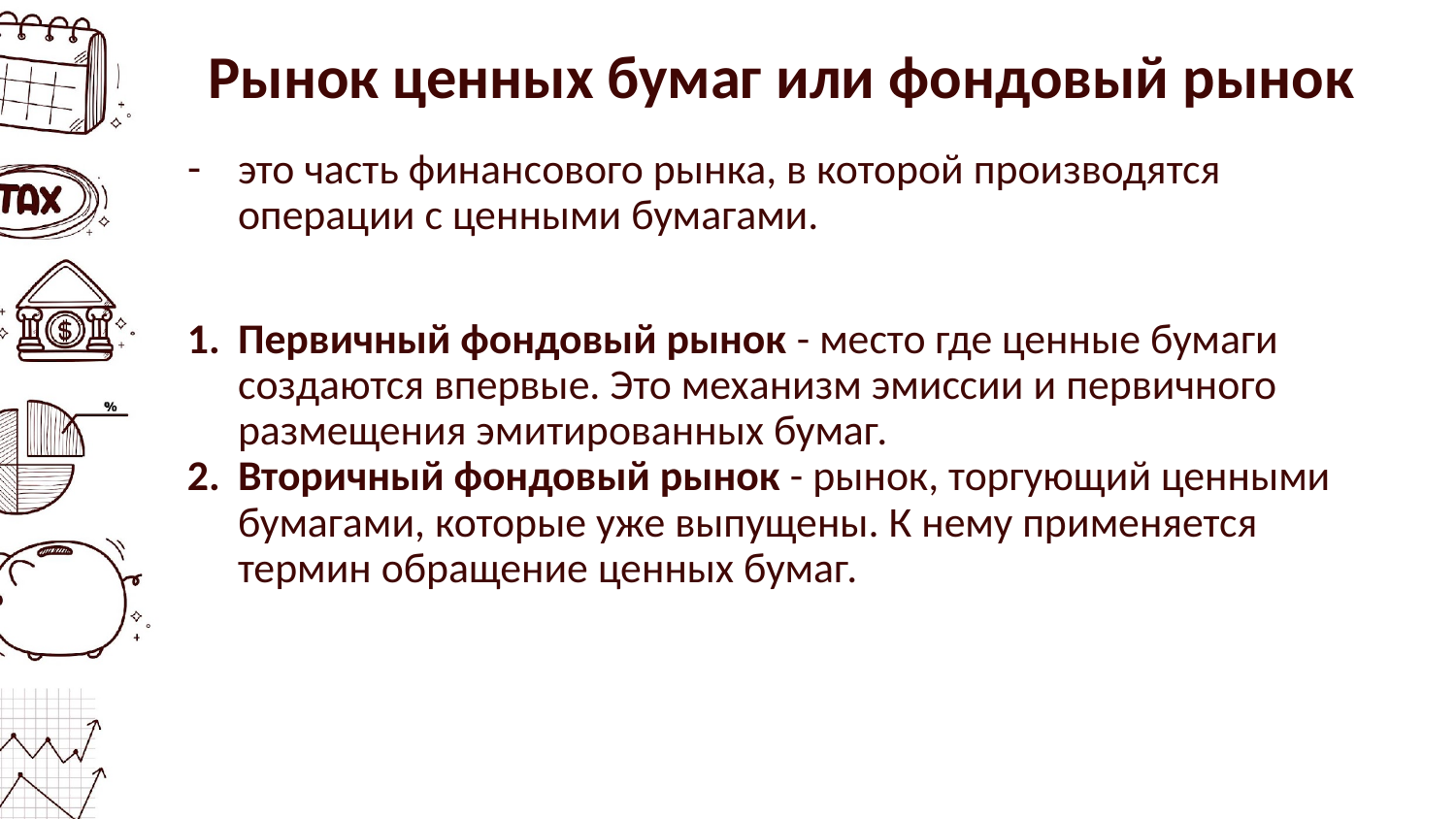

# Рынок ценных бумаг или фондовый рынок
это часть финансового рынка, в которой производятся операции с ценными бумагами.

Первичный фондовый рынок - место где ценные бумаги создаются впервые. Это механизм эмиссии и первичного размещения эмитированных бумаг.
Вторичный фондовый рынок - рынок, торгующий ценными бумагами, которые уже выпущены. К нему применяется термин обращение ценных бумаг.